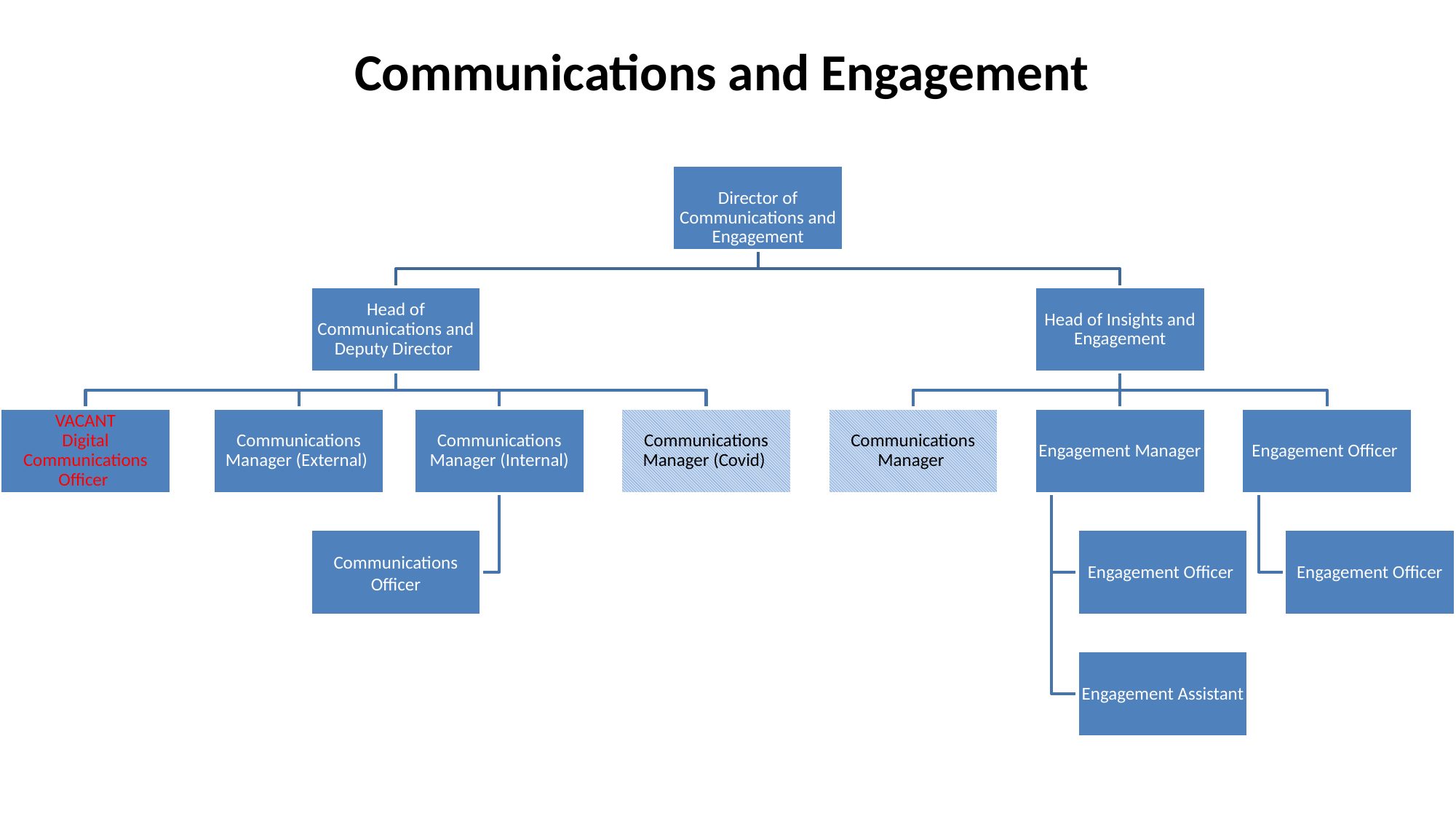

# Communications and Engagement
Director of Communications and Engagement
Head of Communications and Deputy Director
VACANT
Digital Communications Officer
Communications Manager (External)
Communications Manager (Internal)
Communications Officer
Communications Manager (Covid)
Head of Insights and Engagement
Communications Manager
Engagement Manager
Engagement Officer
Engagement Assistant
Engagement Officer
Engagement Officer